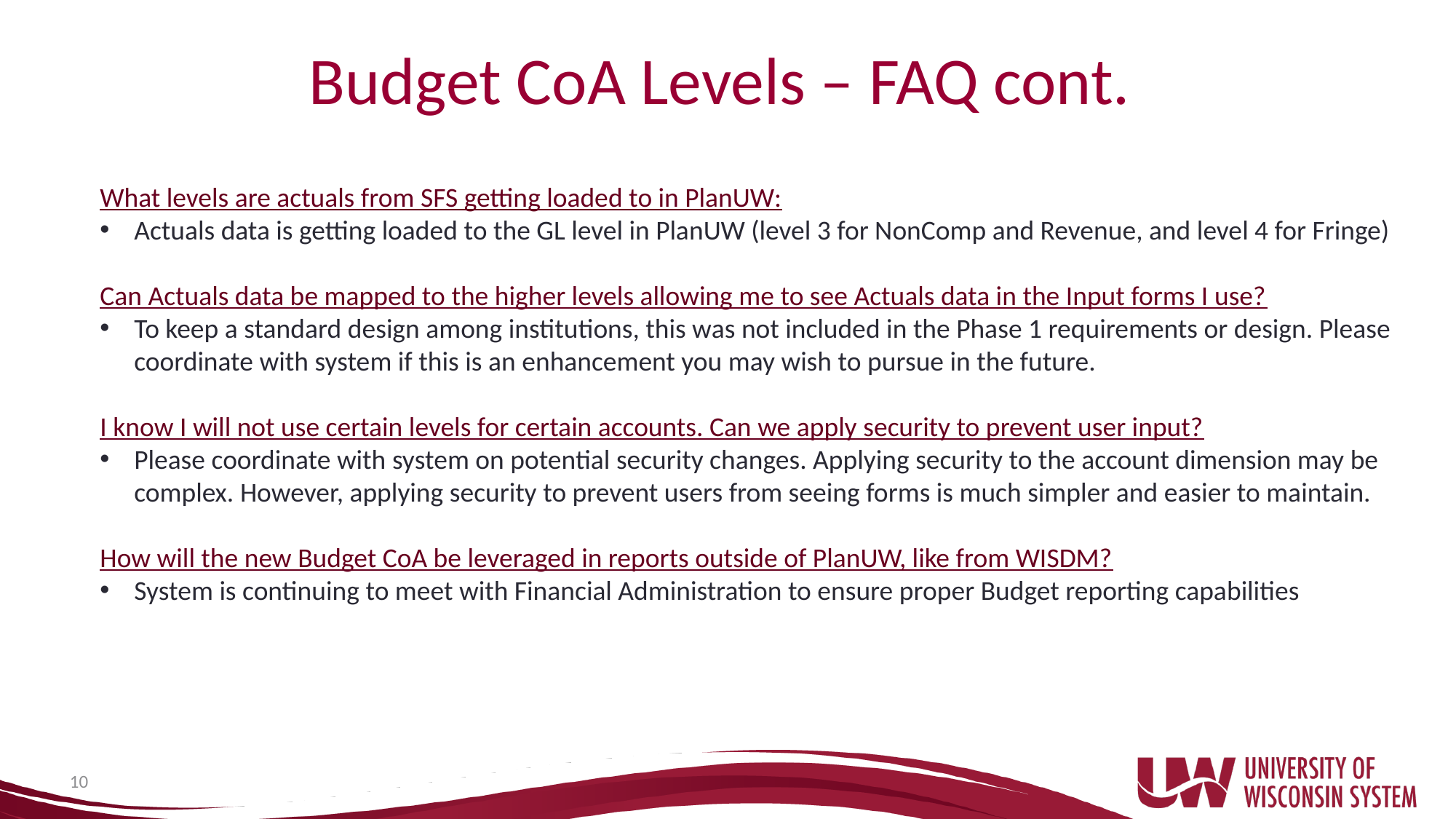

# Budget CoA Levels – FAQ cont.
What levels are actuals from SFS getting loaded to in PlanUW:
Actuals data is getting loaded to the GL level in PlanUW (level 3 for NonComp and Revenue, and level 4 for Fringe)

Can Actuals data be mapped to the higher levels allowing me to see Actuals data in the Input forms I use?
To keep a standard design among institutions, this was not included in the Phase 1 requirements or design. Please coordinate with system if this is an enhancement you may wish to pursue in the future.

I know I will not use certain levels for certain accounts. Can we apply security to prevent user input?
Please coordinate with system on potential security changes. Applying security to the account dimension may be complex. However, applying security to prevent users from seeing forms is much simpler and easier to maintain.

How will the new Budget CoA be leveraged in reports outside of PlanUW, like from WISDM?
System is continuing to meet with Financial Administration to ensure proper Budget reporting capabilities
10